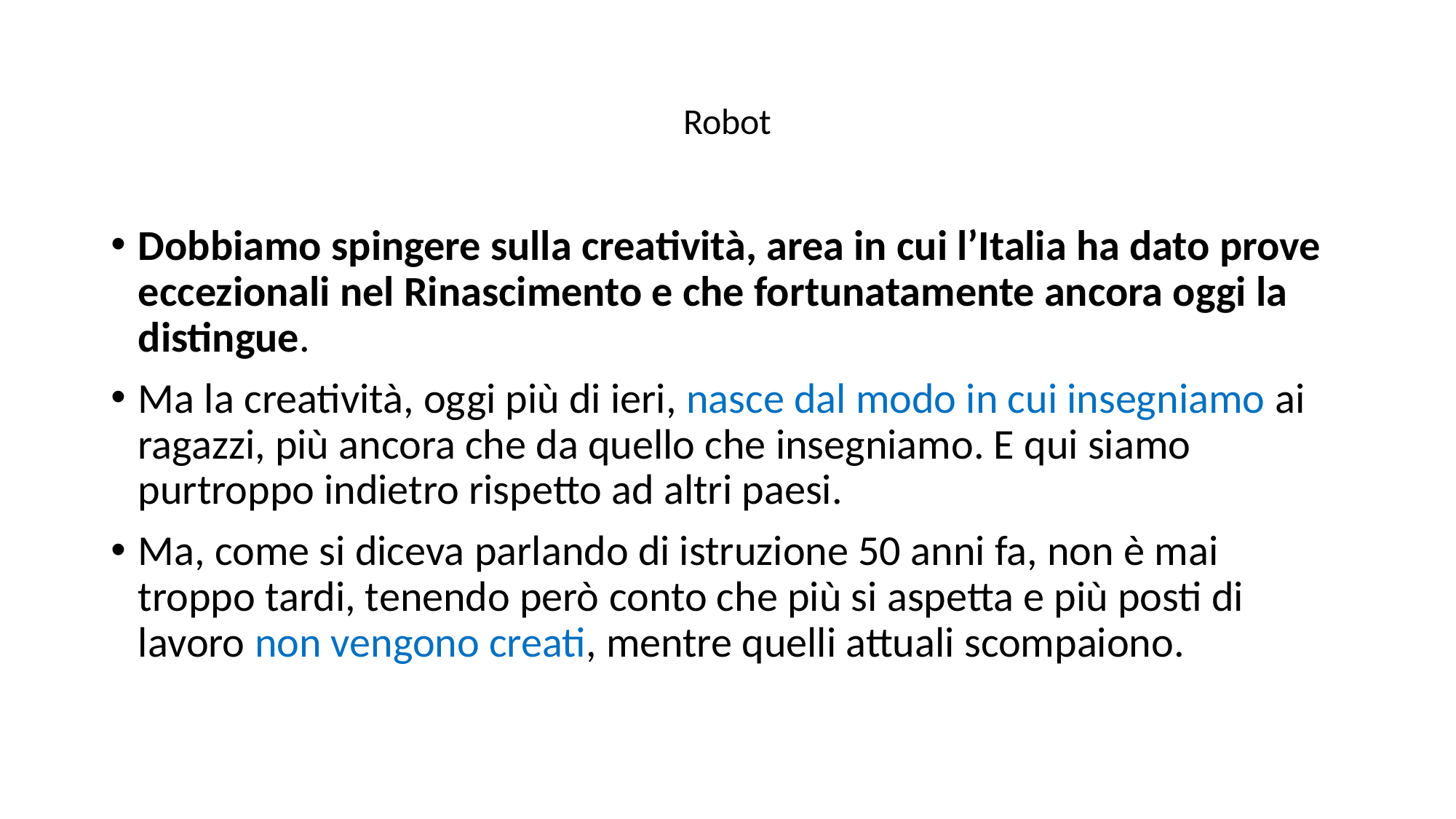

# Robot
Dobbiamo spingere sulla creatività, area in cui l’Italia ha dato prove eccezionali nel Rinascimento e che fortunatamente ancora oggi la distingue.
Ma la creatività, oggi più di ieri, nasce dal modo in cui insegniamo ai ragazzi, più ancora che da quello che insegniamo. E qui siamo purtroppo indietro rispetto ad altri paesi.
Ma, come si diceva parlando di istruzione 50 anni fa, non è mai troppo tardi, tenendo però conto che più si aspetta e più posti di lavoro non vengono creati, mentre quelli attuali scompaiono.